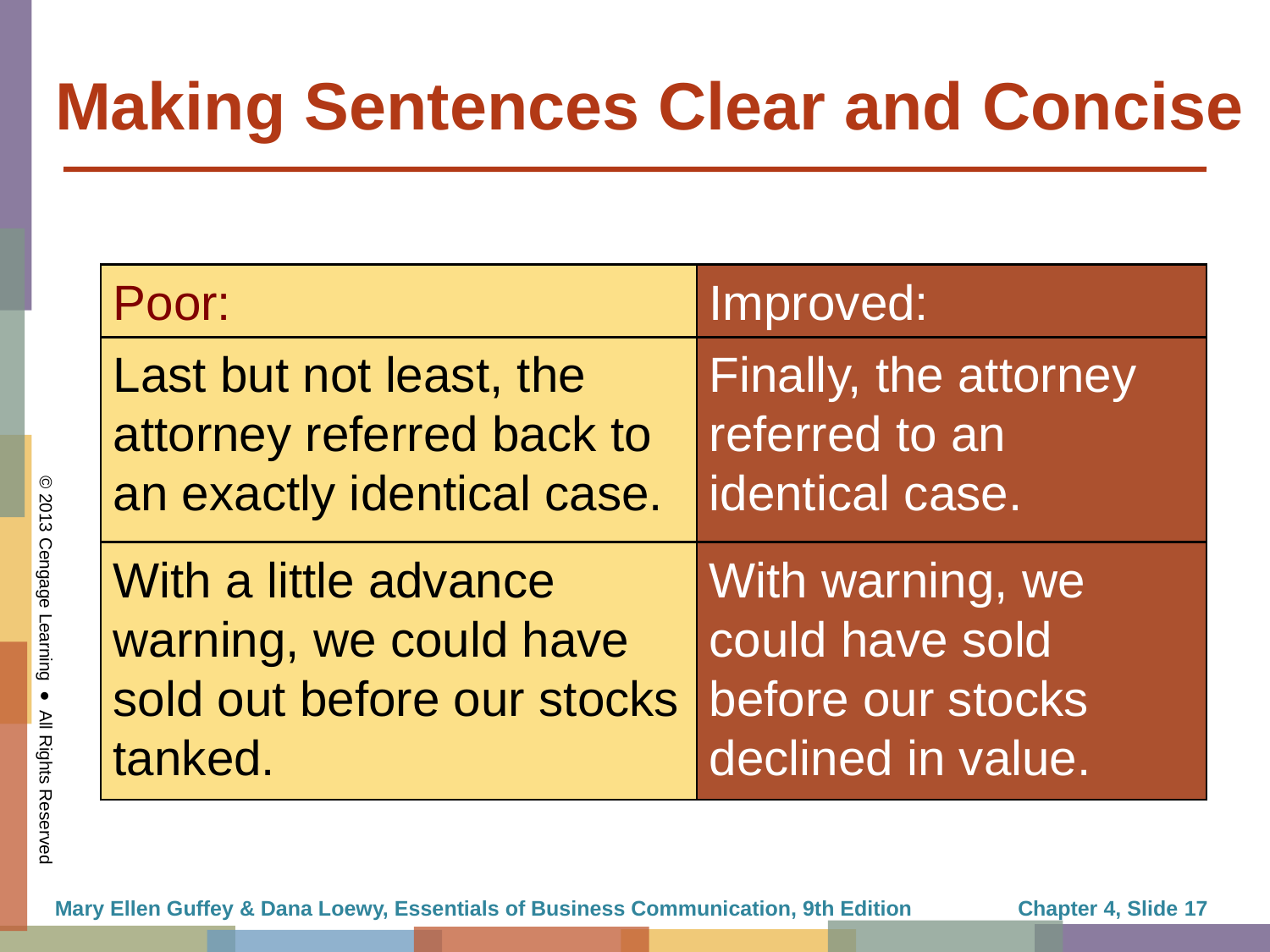

# Making Sentences Clear and Concise
Improved:
Poor:
Last but not least, the attorney referred back to an exactly identical case.
Finally, the attorney referred to an identical case.
With a little advance warning, we could have sold out before our stocks tanked.

With warning, we could have sold before our stocks declined in value.

Mary Ellen Guffey & Dana Loewy, Essentials of Business Communication, 9th Edition
Chapter 4, Slide 17